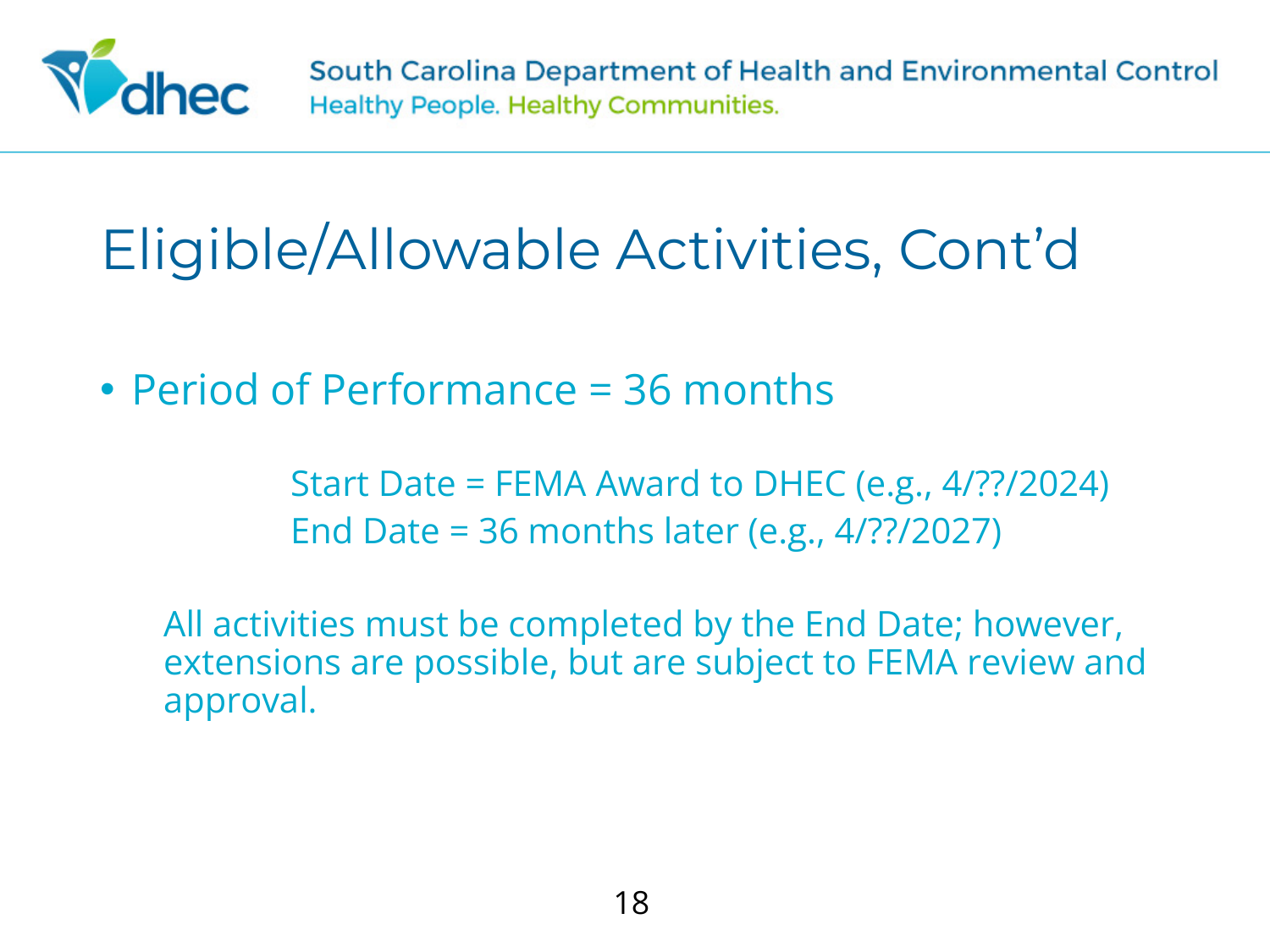

# Eligible/Allowable Activities, Cont’d
Period of Performance = 36 months

	Start Date = FEMA Award to DHEC (e.g., 4/??/2024)
	End Date = 36 months later (e.g., 4/??/2027)

All activities must be completed by the End Date; however, extensions are possible, but are subject to FEMA review and approval.